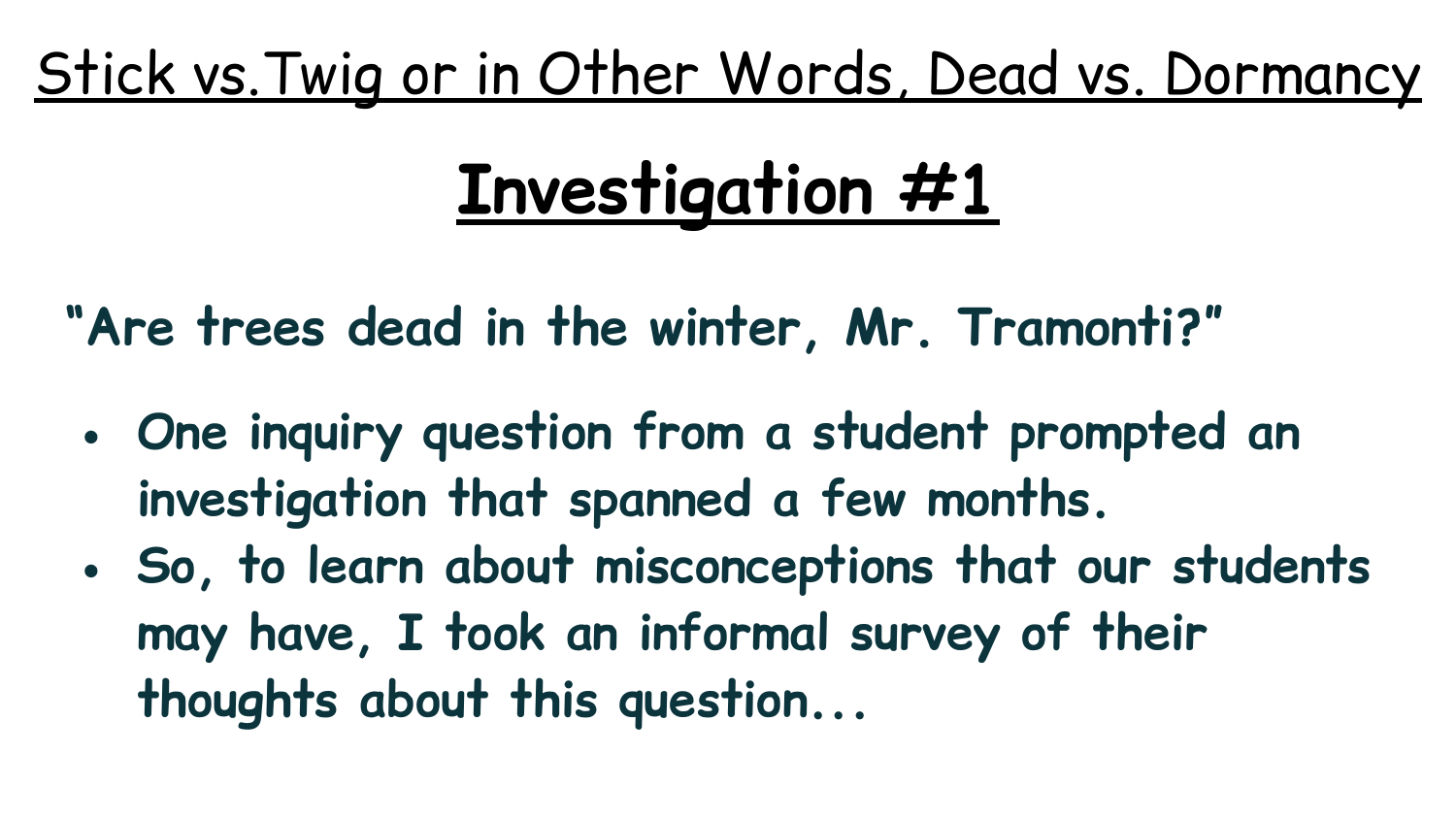

# Stick vs.Twig or in Other Words, Dead vs. Dormancy
Investigation #1
“Are trees dead in the winter, Mr. Tramonti?”
One inquiry question from a student prompted an investigation that spanned a few months.
So, to learn about misconceptions that our students may have, I took an informal survey of their thoughts about this question...